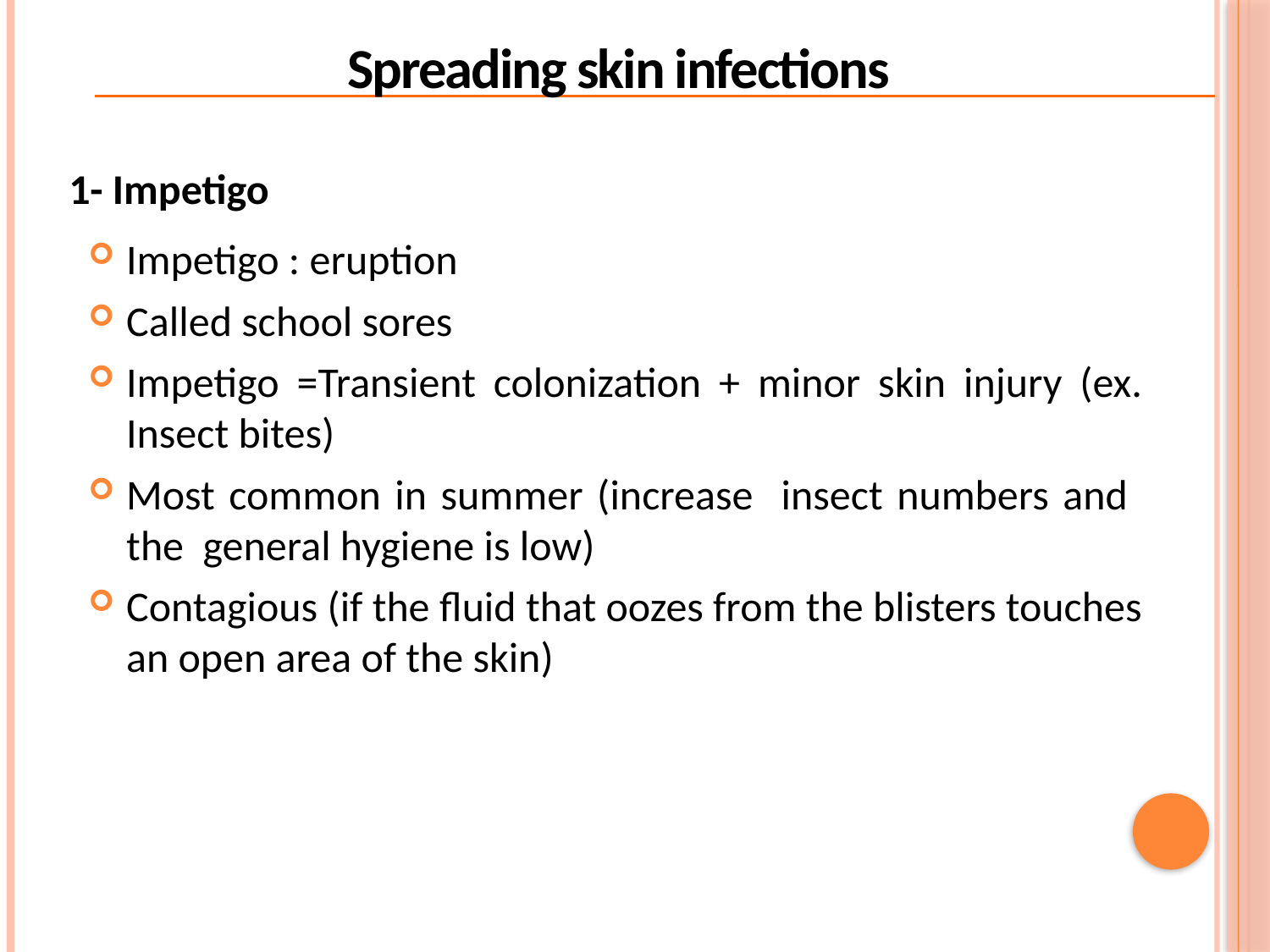

Spreading skin infections
1- Impetigo
Impetigo : eruption
Called school sores
Impetigo =Transient colonization + minor skin injury (ex. Insect bites)
Most common in summer (increase  insect numbers and  the  general hygiene is low)
Contagious (if the fluid that oozes from the blisters touches an open area of the skin)